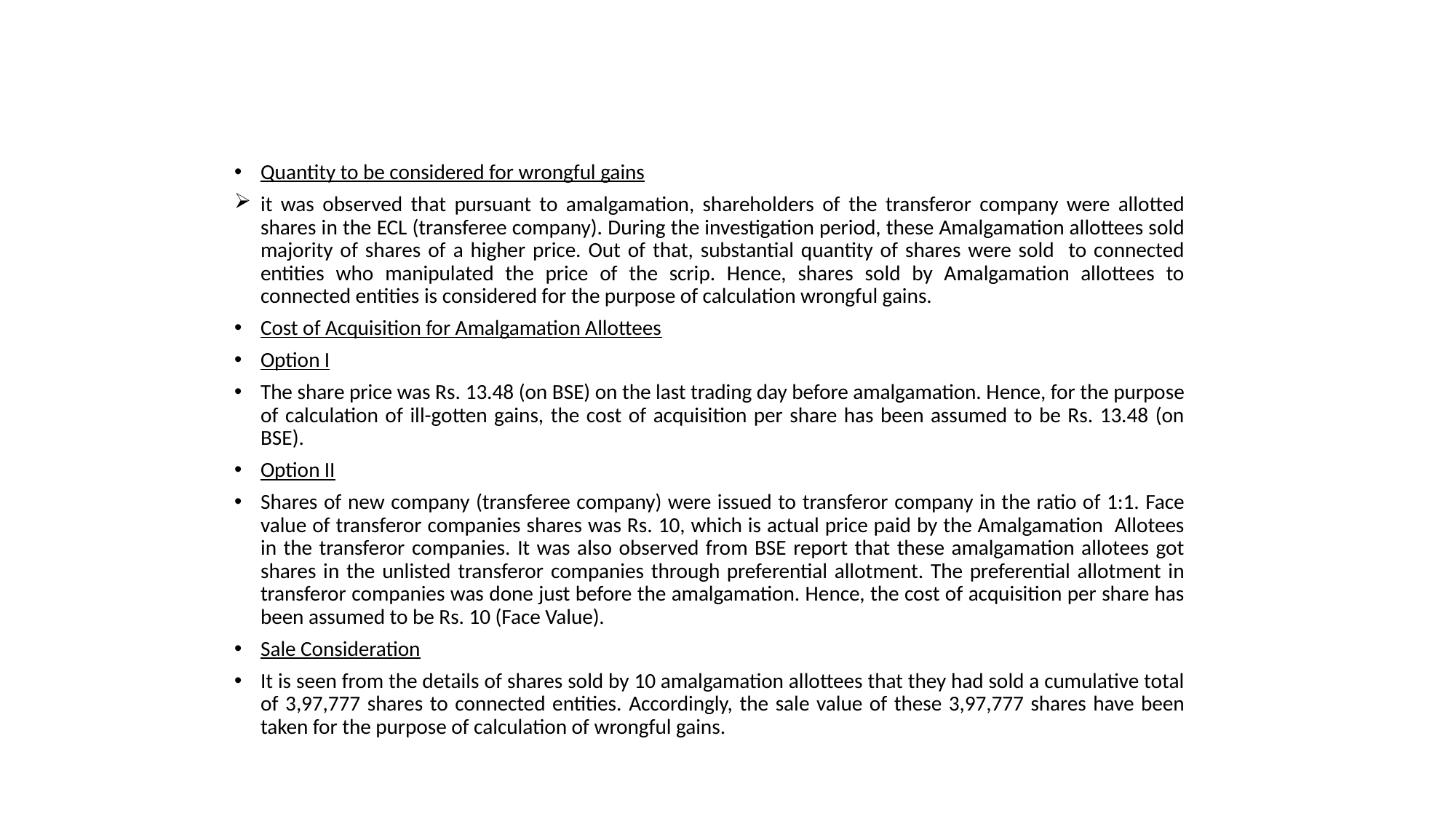

# Unlawful / ill Gotten Gains:

Quantity to be considered for wrongful gains
it was observed that pursuant to amalgamation, shareholders of the transferor company were allotted shares in the ECL (transferee company). During the investigation period, these Amalgamation allottees sold majority of shares of a higher price. Out of that, substantial quantity of shares were sold  to connected entities who manipulated the price of the scrip. Hence, shares sold by Amalgamation allottees to connected entities is considered for the purpose of calculation wrongful gains.
Cost of Acquisition for Amalgamation Allottees
Option I
The share price was Rs. 13.48 (on BSE) on the last trading day before amalgamation. Hence, for the purpose of calculation of ill-gotten gains, the cost of acquisition per share has been assumed to be Rs. 13.48 (on BSE).
Option II
Shares of new company (transferee company) were issued to transferor company in the ratio of 1:1. Face value of transferor companies shares was Rs. 10, which is actual price paid by the Amalgamation  Allotees in the transferor companies. It was also observed from BSE report that these amalgamation allotees got shares in the unlisted transferor companies through preferential allotment. The preferential allotment in transferor companies was done just before the amalgamation. Hence, the cost of acquisition per share has been assumed to be Rs. 10 (Face Value).
Sale Consideration
It is seen from the details of shares sold by 10 amalgamation allottees that they had sold a cumulative total of 3,97,777 shares to connected entities. Accordingly, the sale value of these 3,97,777 shares have been taken for the purpose of calculation of wrongful gains.